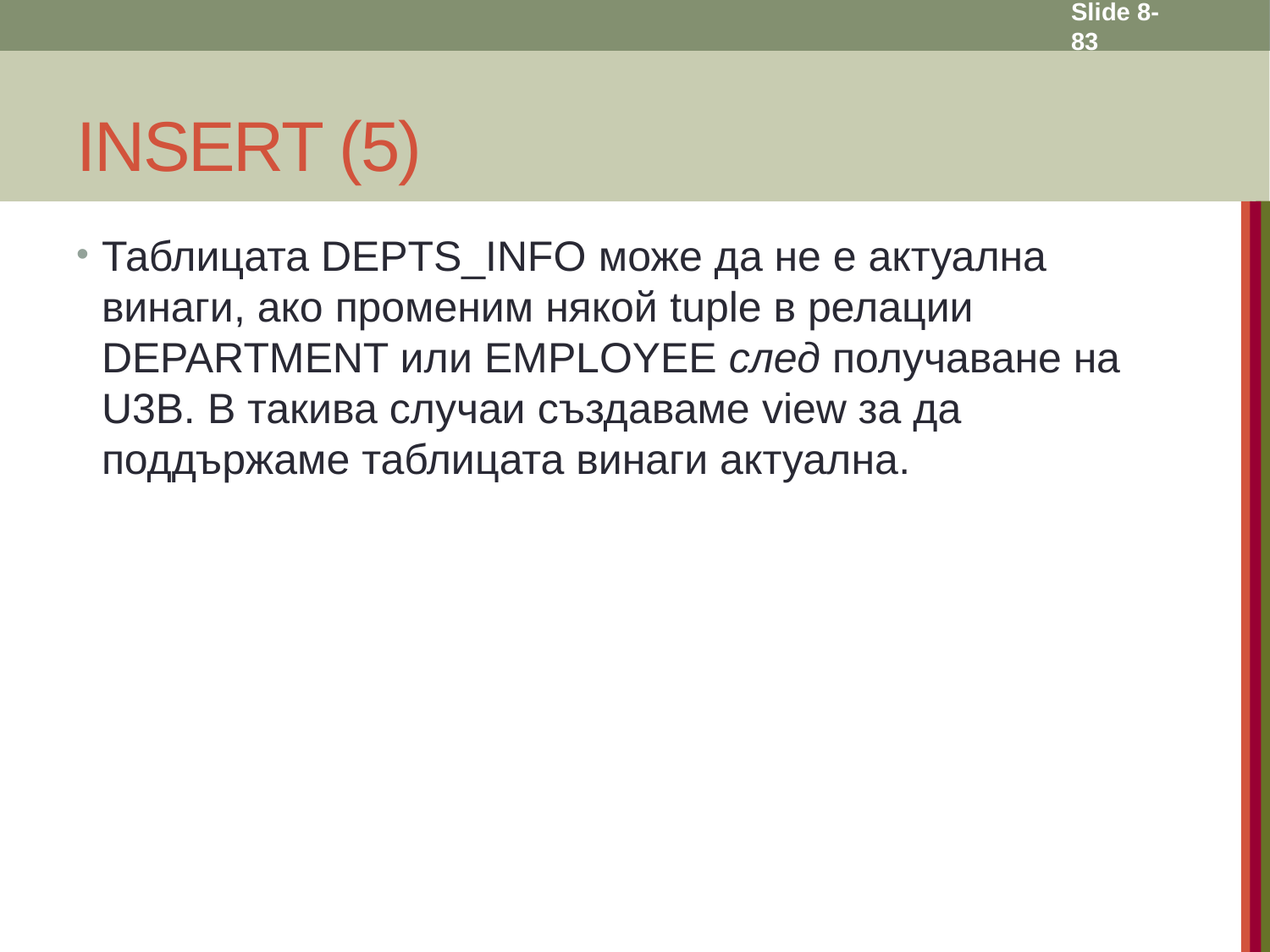

Slide 8- 83
# INSERT (5)
Таблицата DEPTS_INFO може да не е актуална винаги, ако променим някой tuple в релации DEPARTMENT или EMPLOYEE след получаване на U3B. В такива случаи създаваме view за да поддържаме таблицата винаги актуална.